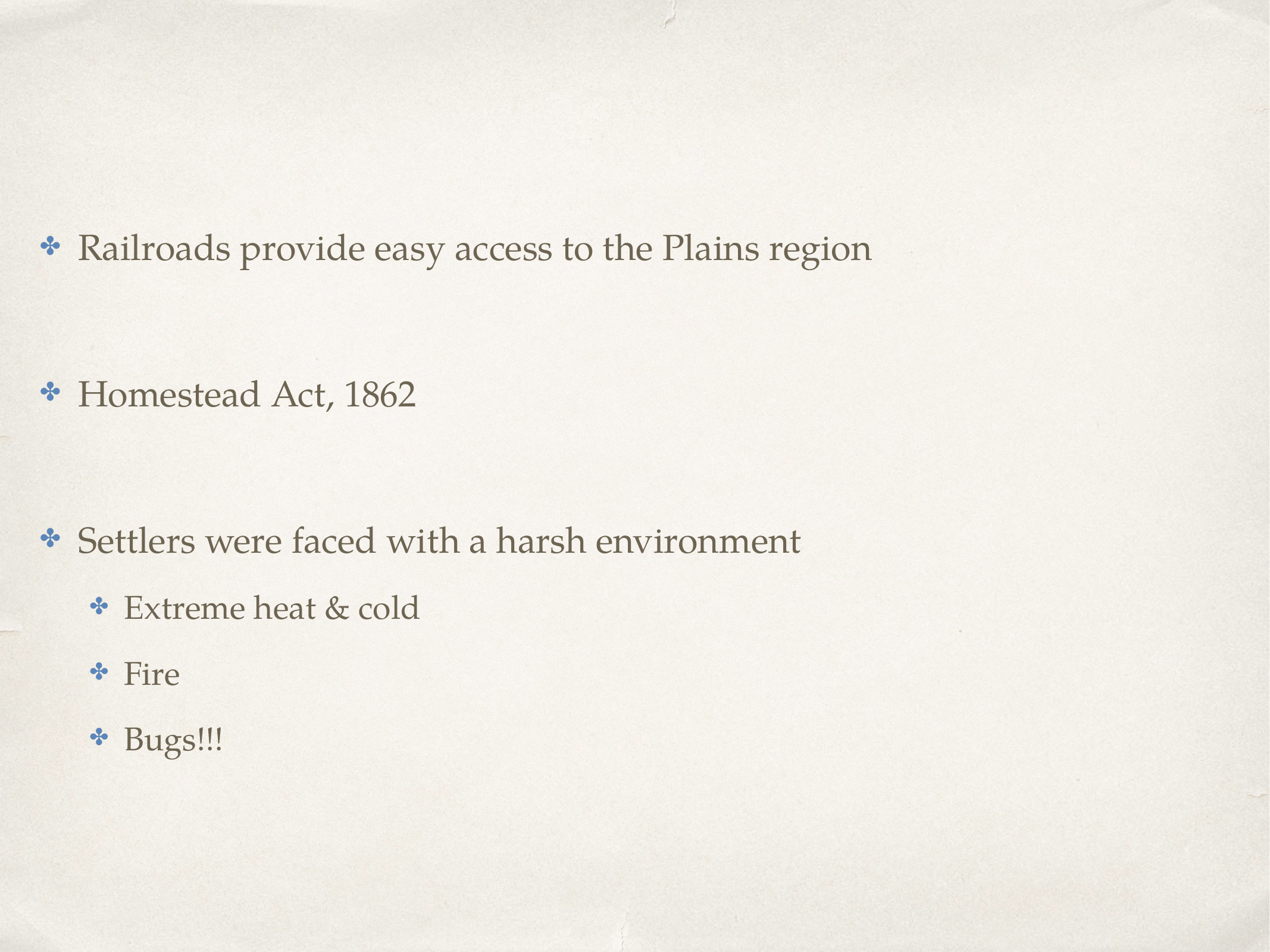

Railroads provide easy access to the Plains region

Homestead Act, 1862

Settlers were faced with a harsh environment
Extreme heat & cold
Fire
Bugs!!!